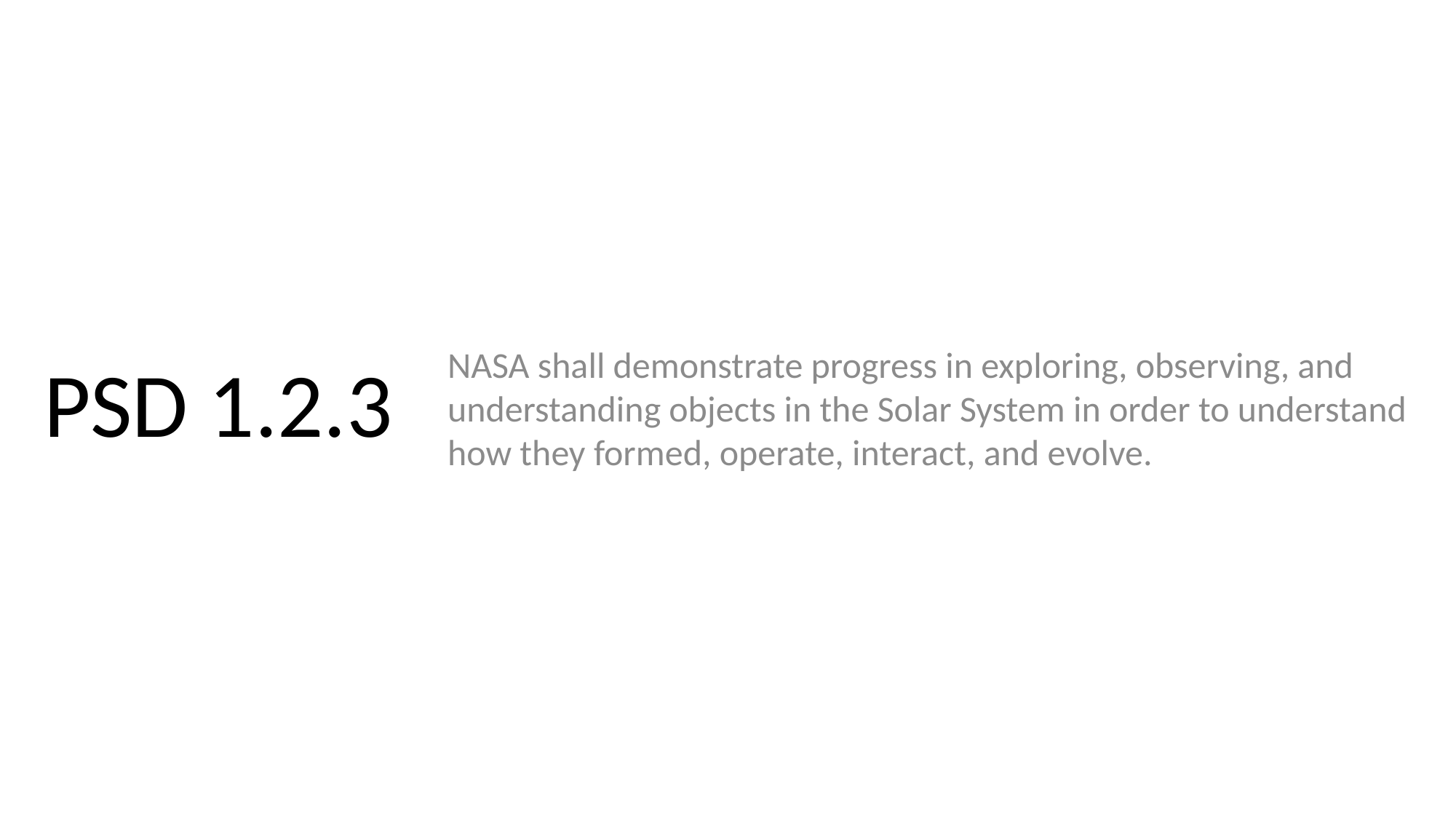

# PSD 1.2.3
NASA shall demonstrate progress in exploring, observing, and understanding objects in the Solar System in order to understand how they formed, operate, interact, and evolve.